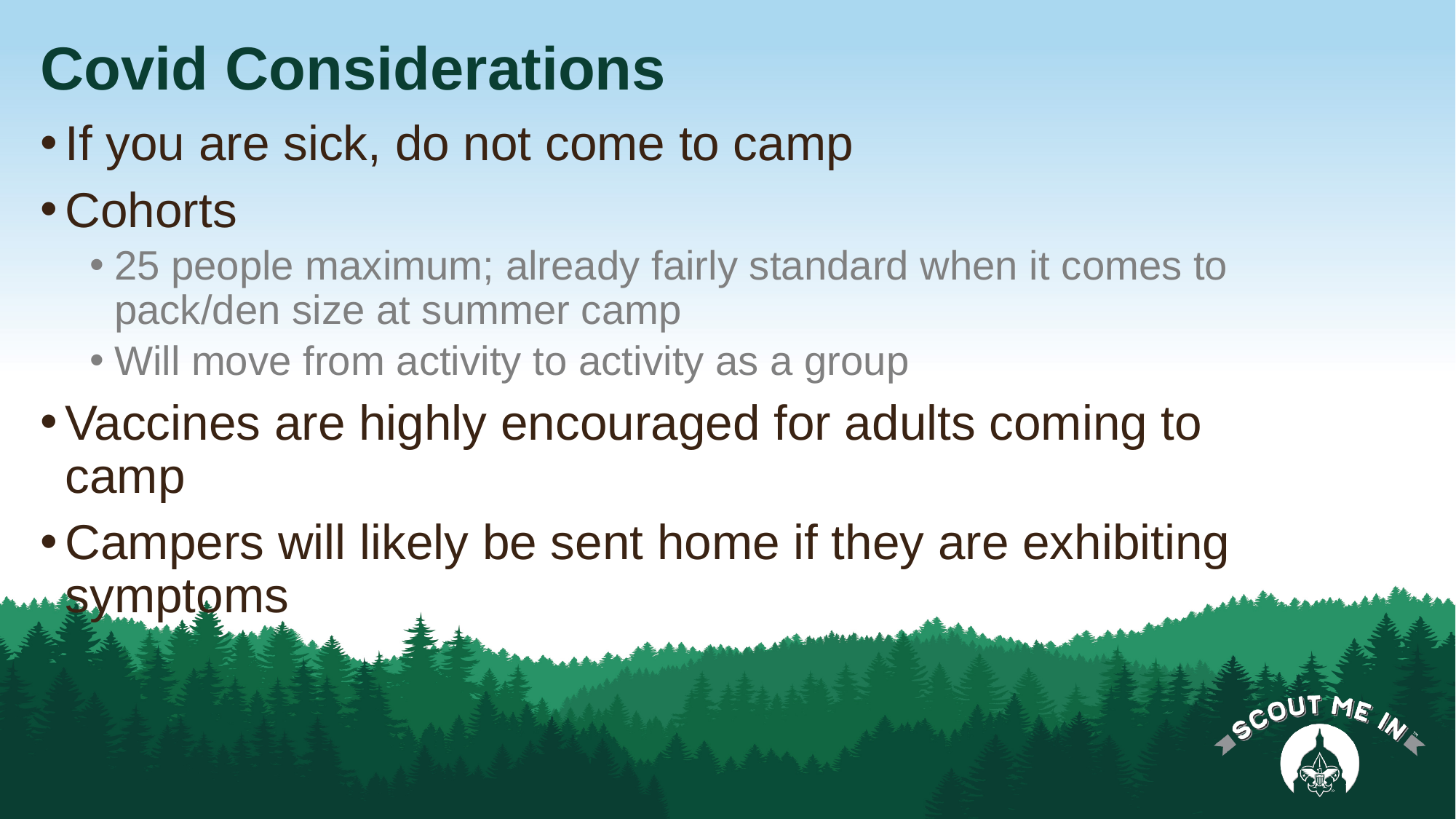

# Covid Considerations
If you are sick, do not come to camp
Cohorts
25 people maximum; already fairly standard when it comes to pack/den size at summer camp
Will move from activity to activity as a group
Vaccines are highly encouraged for adults coming to camp
Campers will likely be sent home if they are exhibiting symptoms